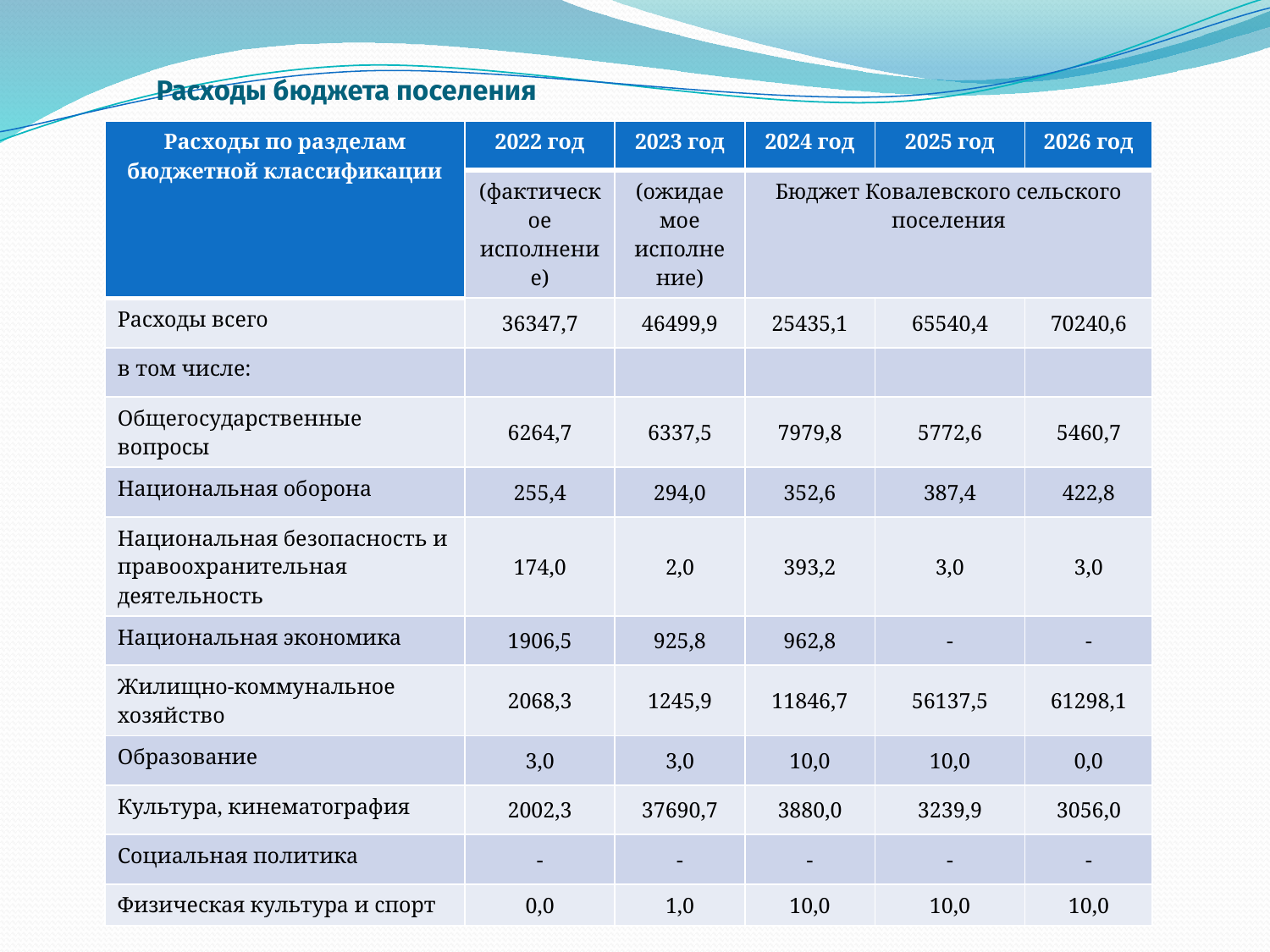

# Расходы бюджета поселения
| Расходы по разделам бюджетной классификации | 2022 год | 2023 год | 2024 год | 2025 год | 2026 год |
| --- | --- | --- | --- | --- | --- |
|  | (фактическое исполнение) | (ожидаемое исполнение) | Бюджет Ковалевского сельского поселения |  |  |
| Расходы всего | 36347,7 | 46499,9 | 25435,1 | 65540,4 | 70240,6 |
| в том числе: |  |  |  |  |  |
| Общегосударственные вопросы | 6264,7 | 6337,5 | 7979,8 | 5772,6 | 5460,7 |
| Национальная оборона | 255,4 | 294,0 | 352,6 | 387,4 | 422,8 |
| Национальная безопасность и правоохранительная деятельность | 174,0 | 2,0 | 393,2 | 3,0 | 3,0 |
| Национальная экономика | 1906,5 | 925,8 | 962,8 | - | - |
| Жилищно-коммунальное хозяйство | 2068,3 | 1245,9 | 11846,7 | 56137,5 | 61298,1 |
| Образование | 3,0 | 3,0 | 10,0 | 10,0 | 0,0 |
| Культура, кинематография | 2002,3 | 37690,7 | 3880,0 | 3239,9 | 3056,0 |
| Социальная политика | - | - | - | - | - |
| Физическая культура и спорт | 0,0 | 1,0 | 10,0 | 10,0 | 10,0 |